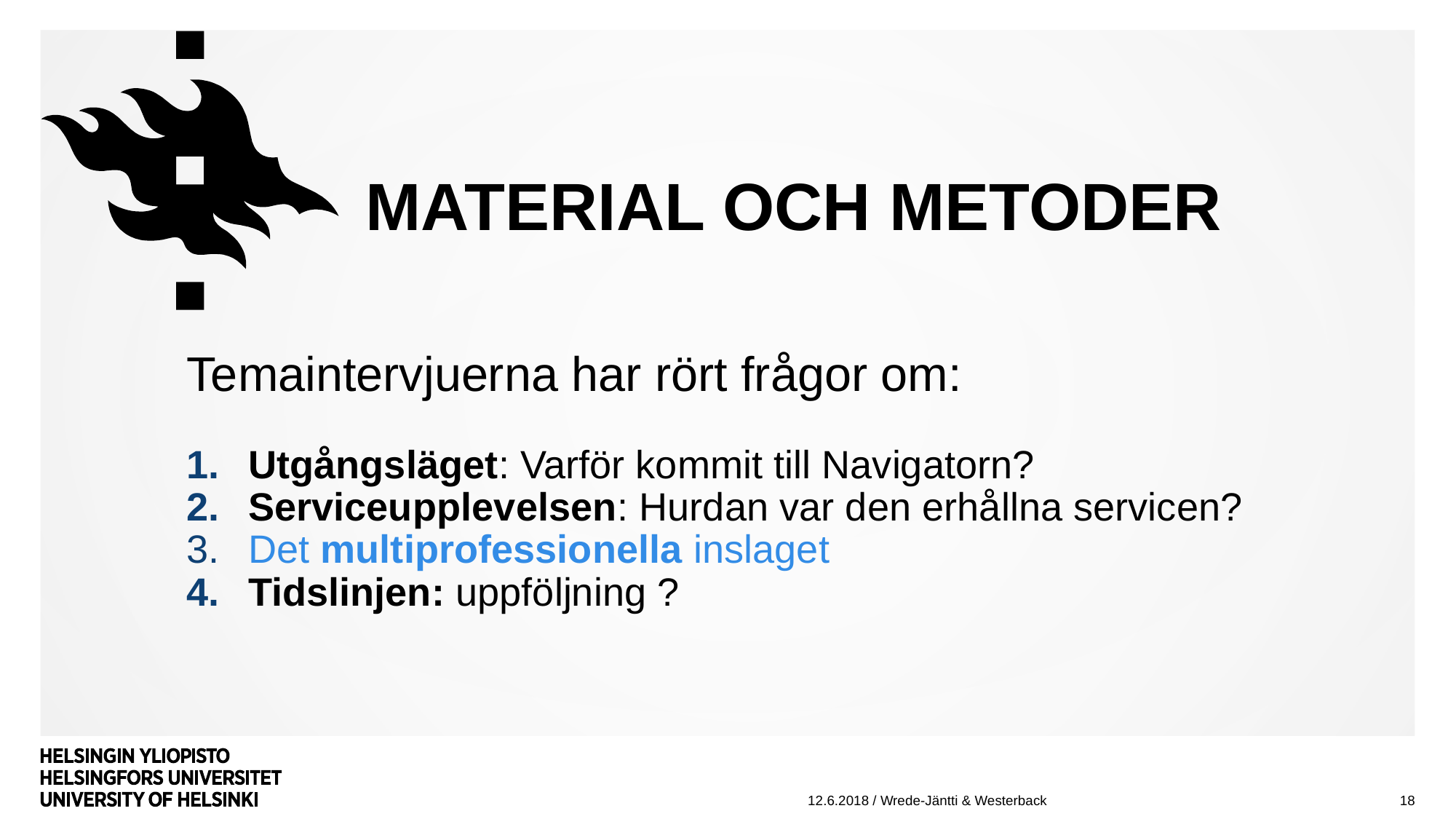

# MATERIAL och metoder
Temaintervjuerna har rört frågor om:

Utgångsläget: Varför kommit till Navigatorn?
Serviceupplevelsen: Hurdan var den erhållna servicen?
Det multiprofessionella inslaget
Tidslinjen: uppföljning ?
18
12.6.2018 / Wrede-Jäntti & Westerback